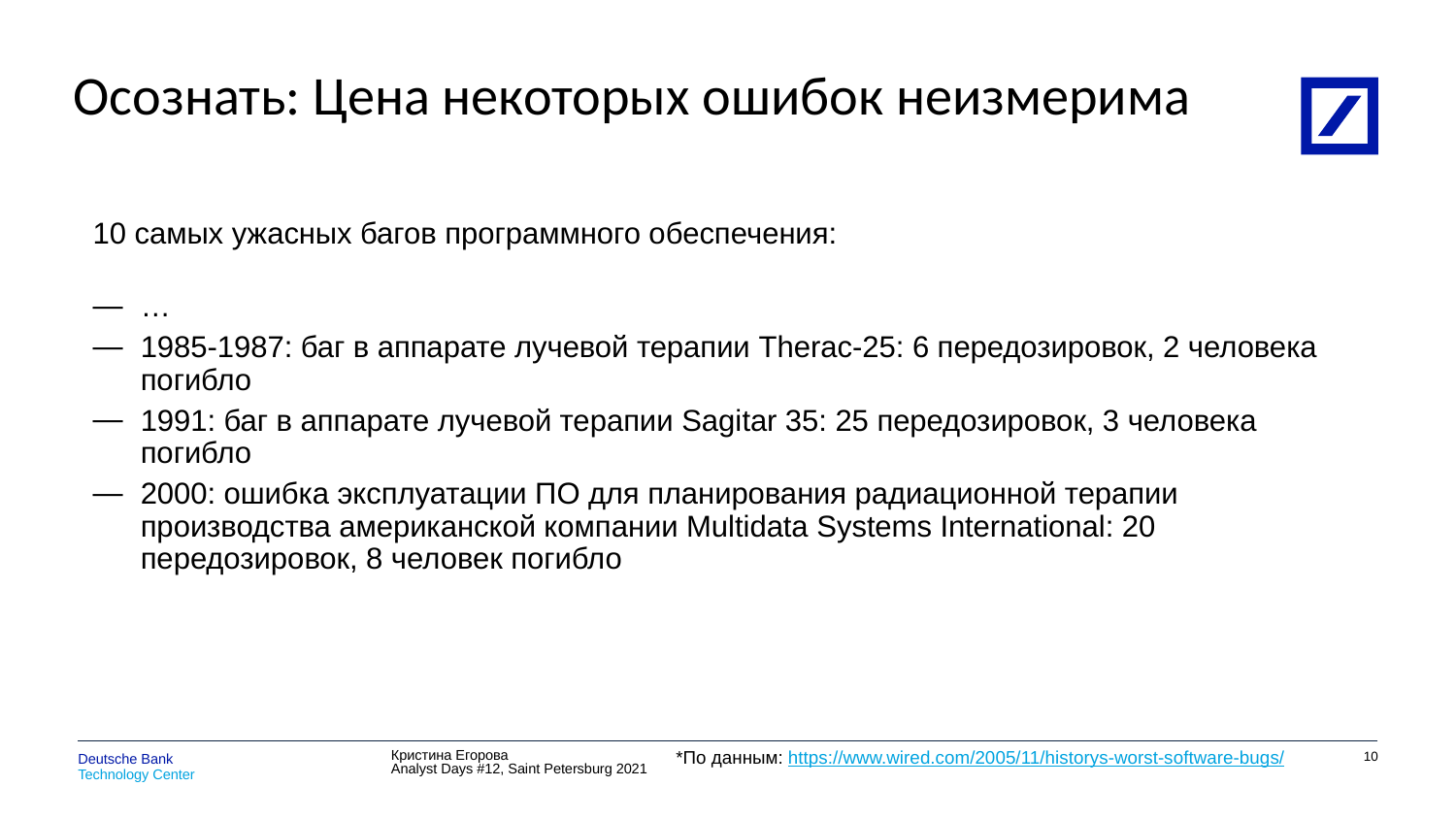

# Осознать: Цена некоторых ошибок неизмерима

10 самых ужасных багов программного обеспечения:
…
1985-1987: баг в аппарате лучевой терапии Therac-25: 6 передозировок, 2 человека погибло
1991: баг в аппарате лучевой терапии Sagitar 35: 25 передозировок, 3 человека погибло
2000: ошибка эксплуатации ПО для планирования радиационной терапии производства американской компании Multidata Systems International: 20 передозировок, 8 человек погибло

*По данным: https://www.wired.com/2005/11/historys-worst-software-bugs/
10